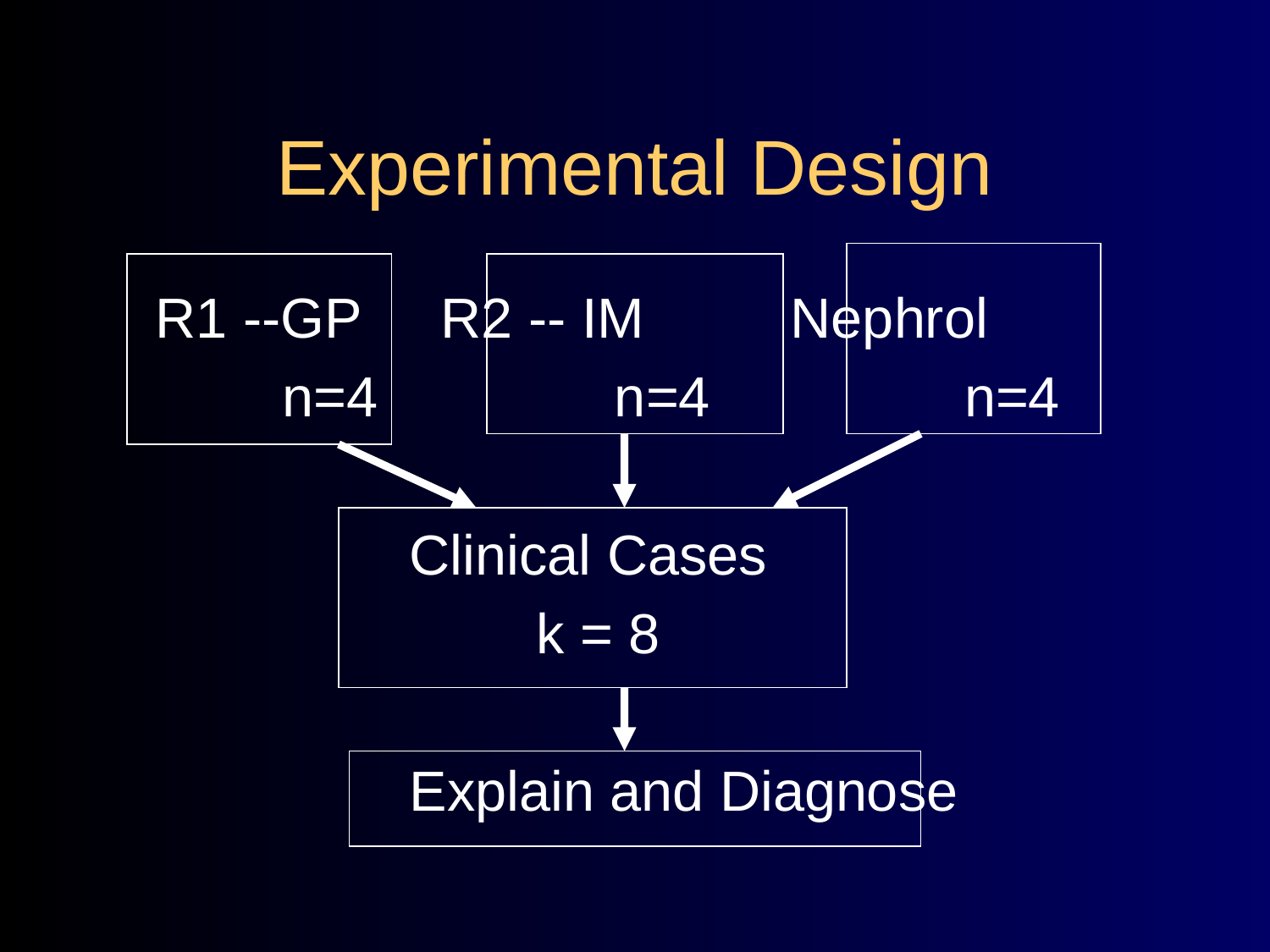

# Experimental Design

	R1 --GP	  R2 -- IM		Nephrol
		n=4		     n=4		   n=4

			Clinical Cases
				k = 8

			Explain and Diagnose